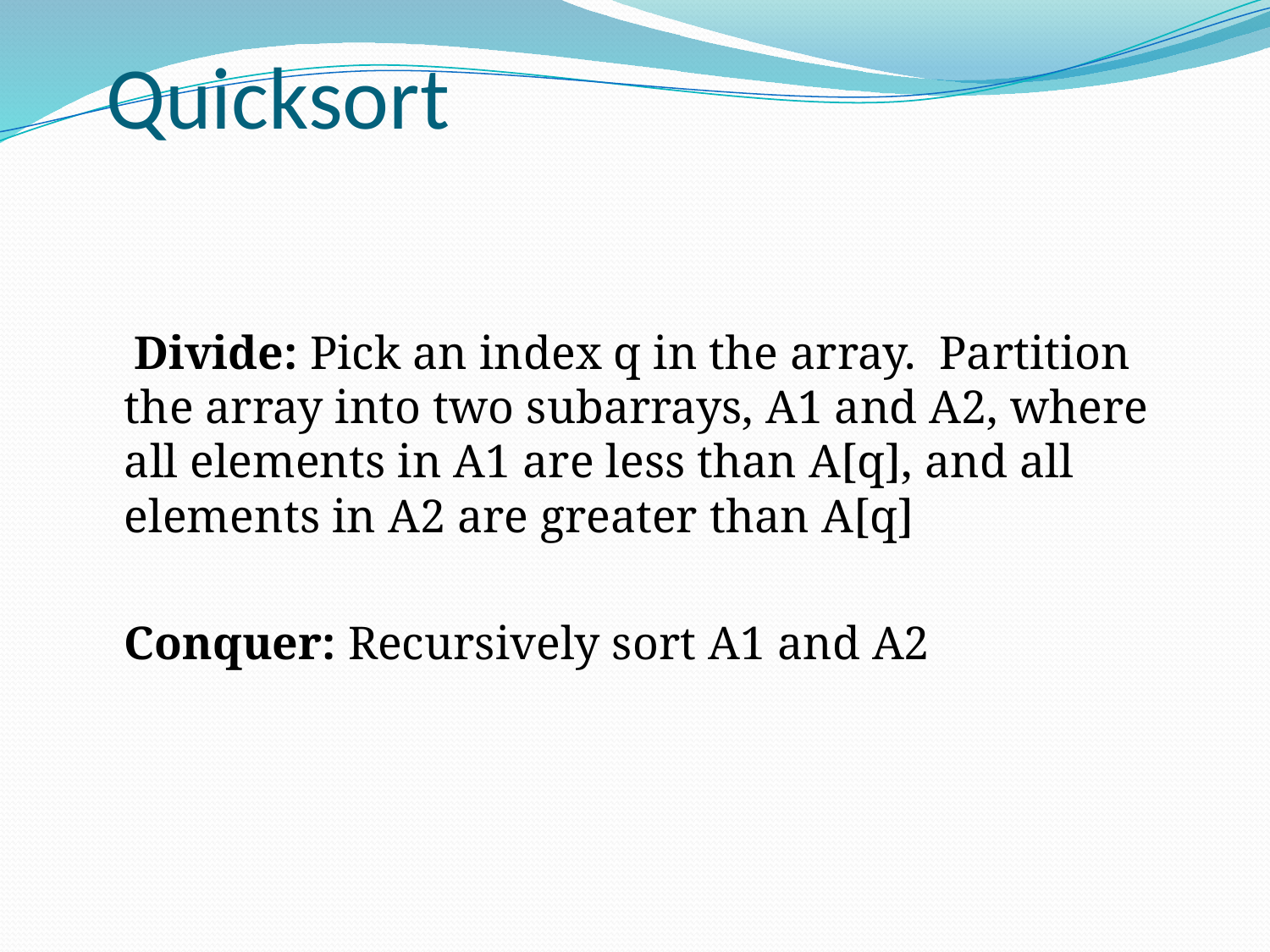

# Quicksort
    Divide: Pick an index q in the array.  Partition the array into two subarrays, A1 and A2, where all elements in A1 are less than A[q], and all elements in A2 are greater than A[q]

	Conquer: Recursively sort A1 and A2